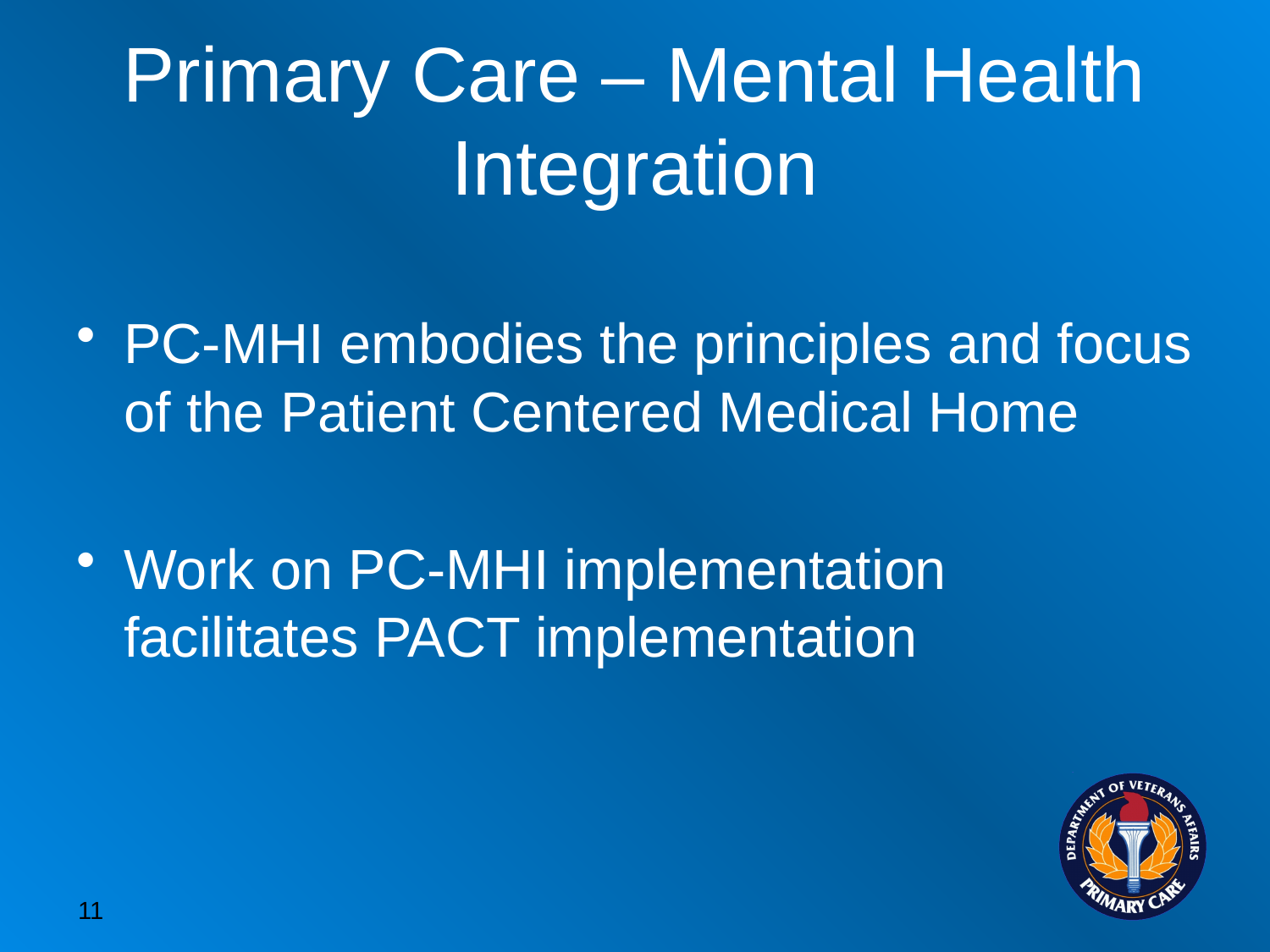

# Primary Care – Mental Health Integration

PC-MHI embodies the principles and focus of the Patient Centered Medical Home

Work on PC-MHI implementation facilitates PACT implementation
11